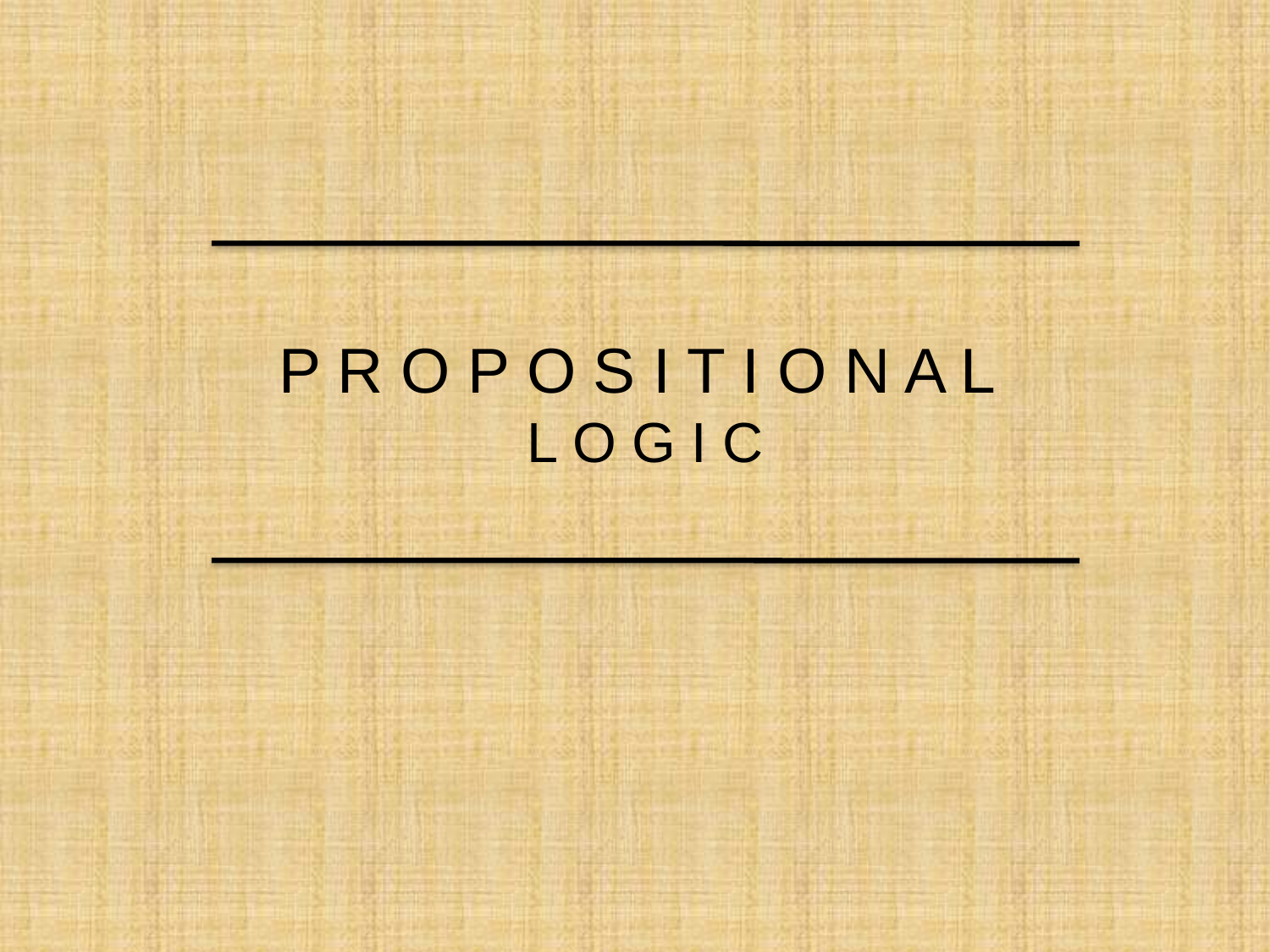

# P R O P O S I T I O N A L L O G I C